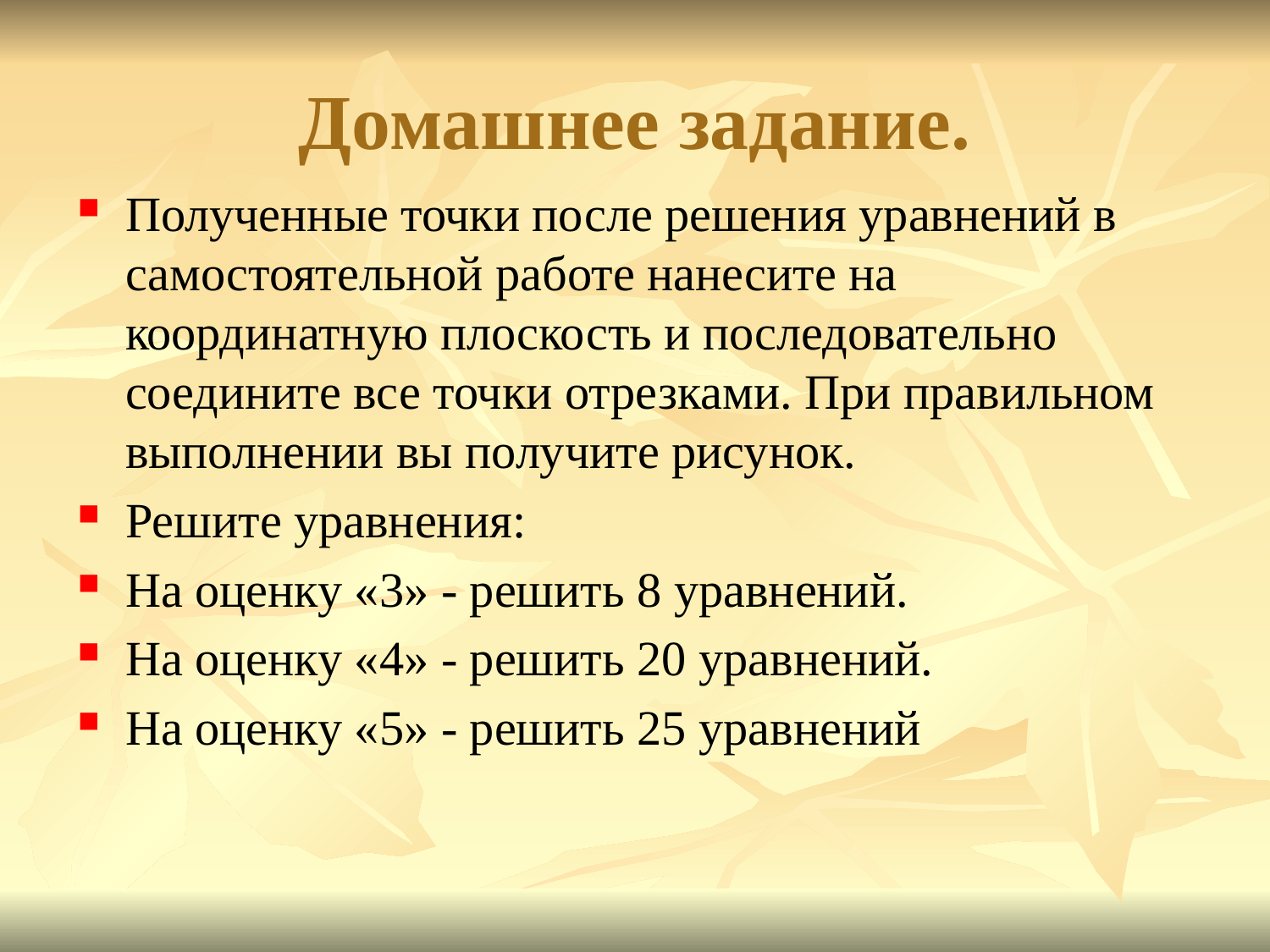

# Домашнее задание.
Полученные точки после решения уравнений в самостоятельной работе нанесите на координатную плоскость и последовательно соедините все точки отрезками. При правильном выполнении вы получите рисунок.
Решите уравнения:
На оценку «3» - решить 8 уравнений.
На оценку «4» - решить 20 уравнений.
На оценку «5» - решить 25 уравнений